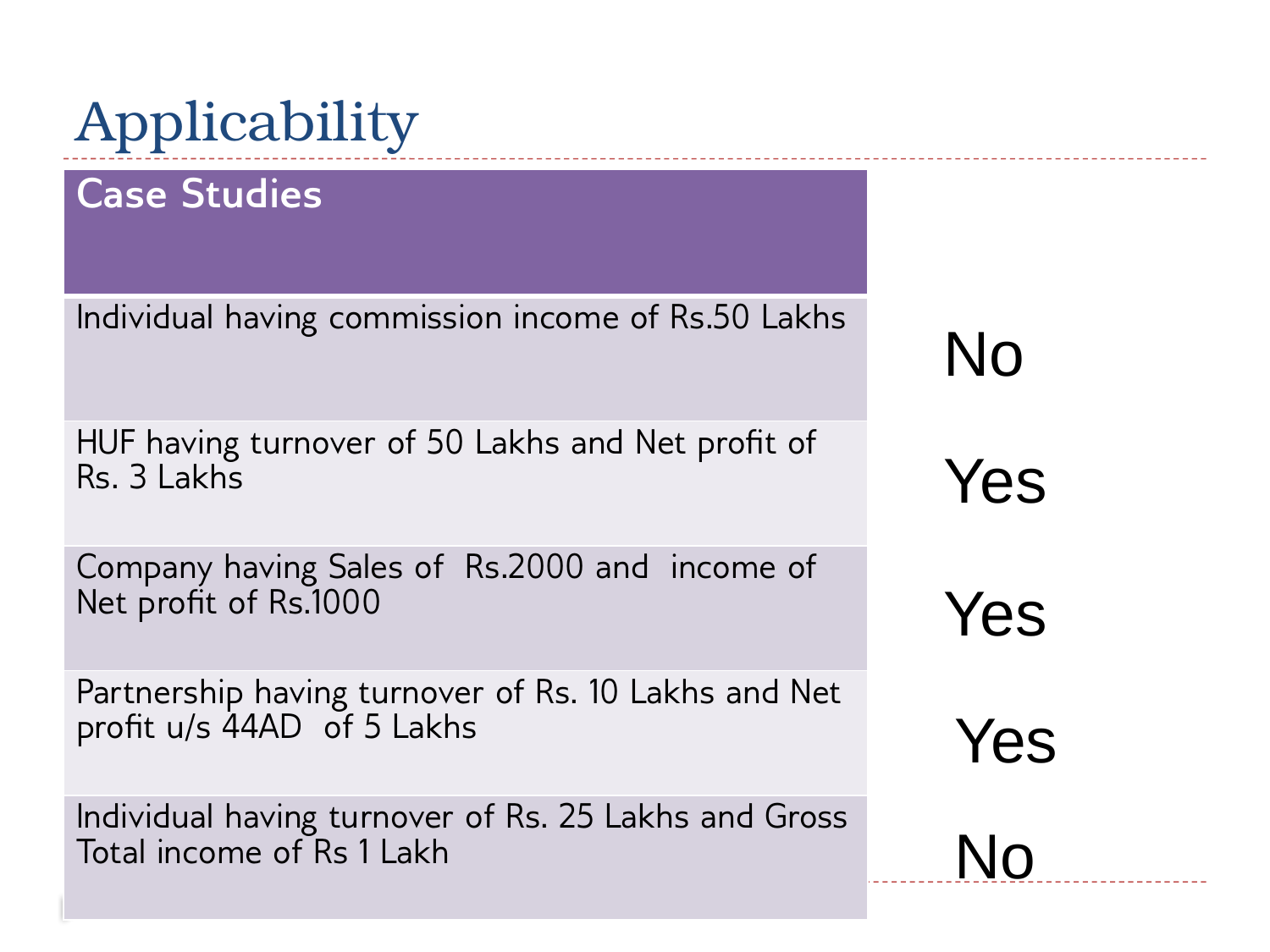

# Applicability
| Case Studies |
| --- |
| Individual having commission income of Rs.50 Lakhs |
| HUF having turnover of 50 Lakhs and Net profit of Rs. 3 Lakhs |
| Company having Sales of Rs.2000 and income of Net profit of Rs.1000 |
| Partnership having turnover of Rs. 10 Lakhs and Net profit u/s 44AD of 5 Lakhs |
| Individual having turnover of Rs. 25 Lakhs and Gross Total income of Rs 1 Lakh |
No
Yes
Yes
Yes
No